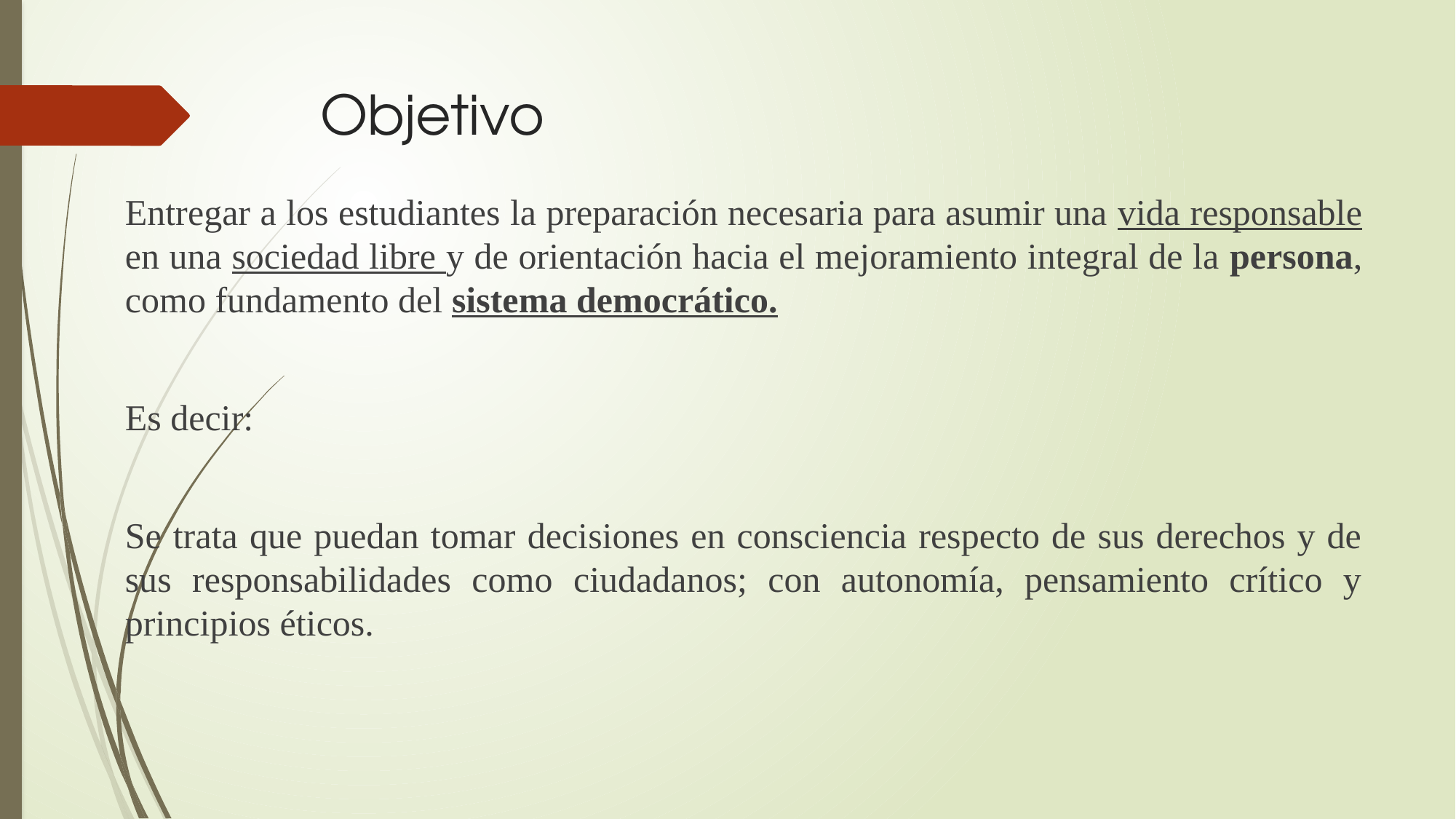

# Objetivo
Entregar a los estudiantes la preparación necesaria para asumir una vida responsable en una sociedad libre y de orientación hacia el mejoramiento integral de la persona, como fundamento del sistema democrático.

Es decir:

Se trata que puedan tomar decisiones en consciencia respecto de sus derechos y de sus responsabilidades como ciudadanos; con autonomía, pensamiento crítico y principios éticos.